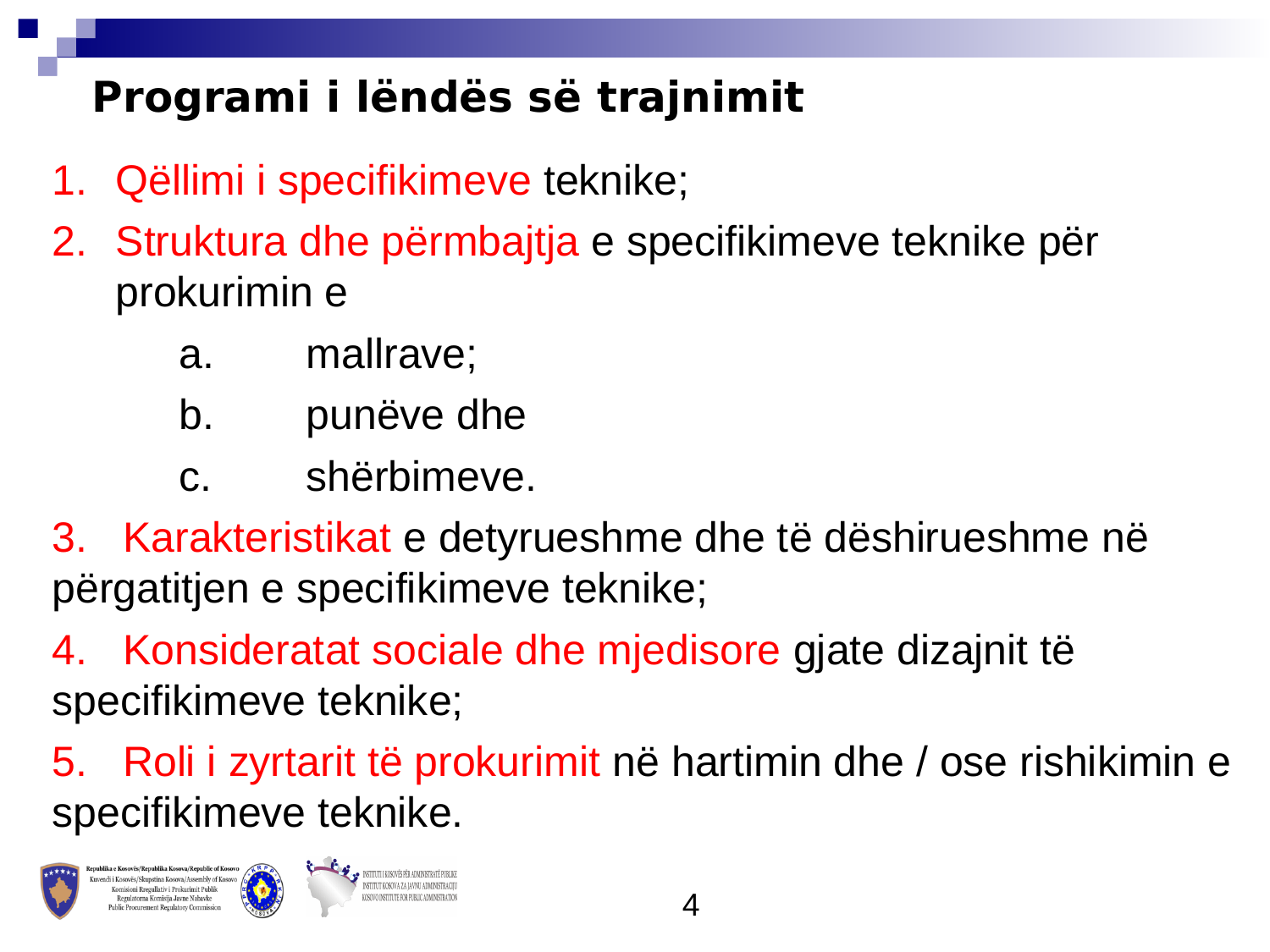

Programi i lëndës së trajnimit
Qëllimi i specifikimeve teknike;
Struktura dhe përmbajtja e specifikimeve teknike për prokurimin e
	a.	mallrave;
	b.	punëve dhe
	c.	shërbimeve.
3.   Karakteristikat e detyrueshme dhe të dëshirueshme në përgatitjen e specifikimeve teknike;
4.   Konsideratat sociale dhe mjedisore gjate dizajnit të specifikimeve teknike;
5.   Roli i zyrtarit të prokurimit në hartimin dhe / ose rishikimin e specifikimeve teknike.